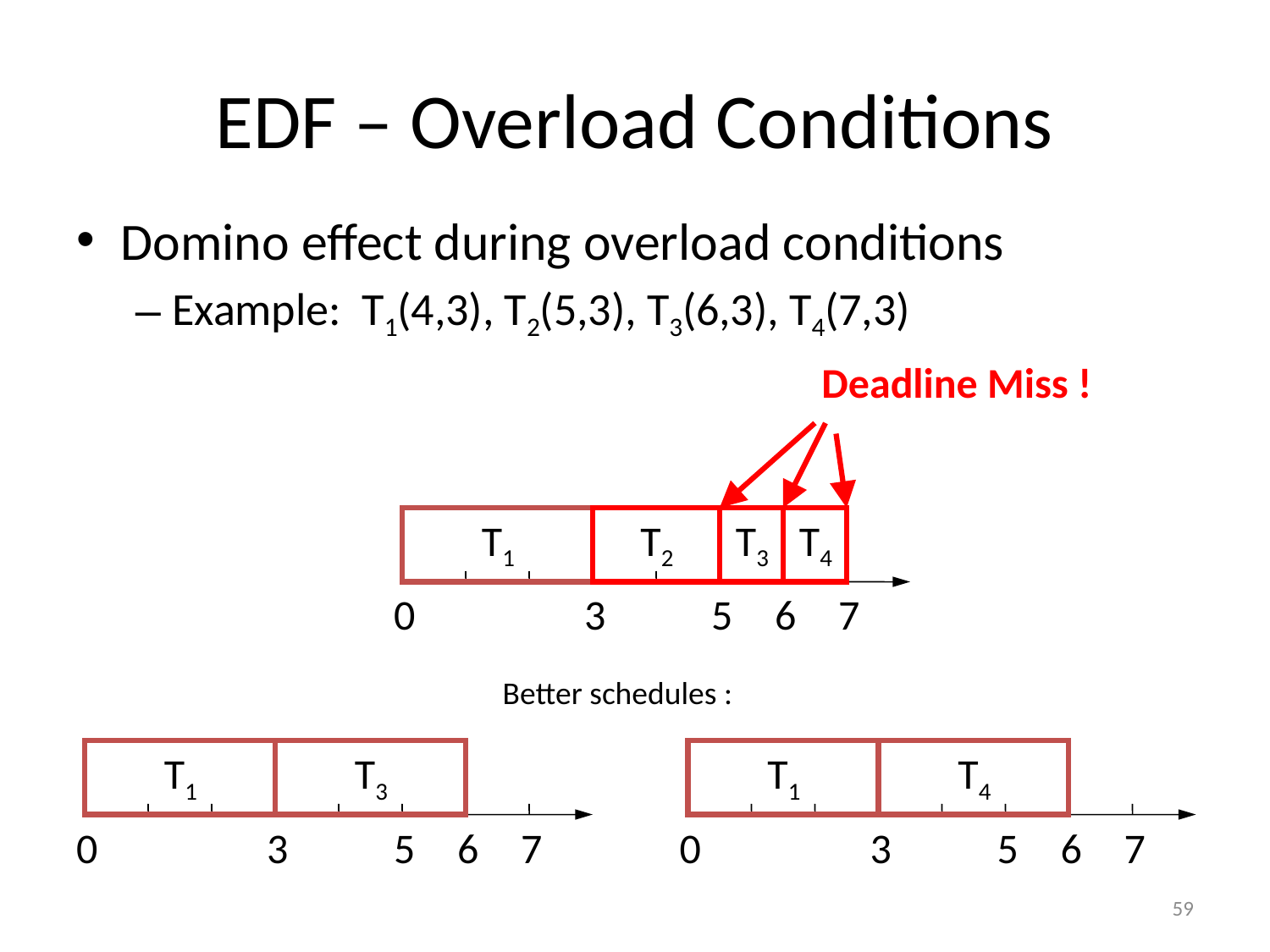

# EDF – Overload Conditions
Domino effect during overload conditions
Example:  T1(4,3), T2(5,3), T3(6,3), T4(7,3)

Deadline Miss !

T1

T2

T3

T4

0

3
5
6
7
Better schedules :

T1

T3

0

3
5
6
7

T1

T4

0

3
5
6
7
59